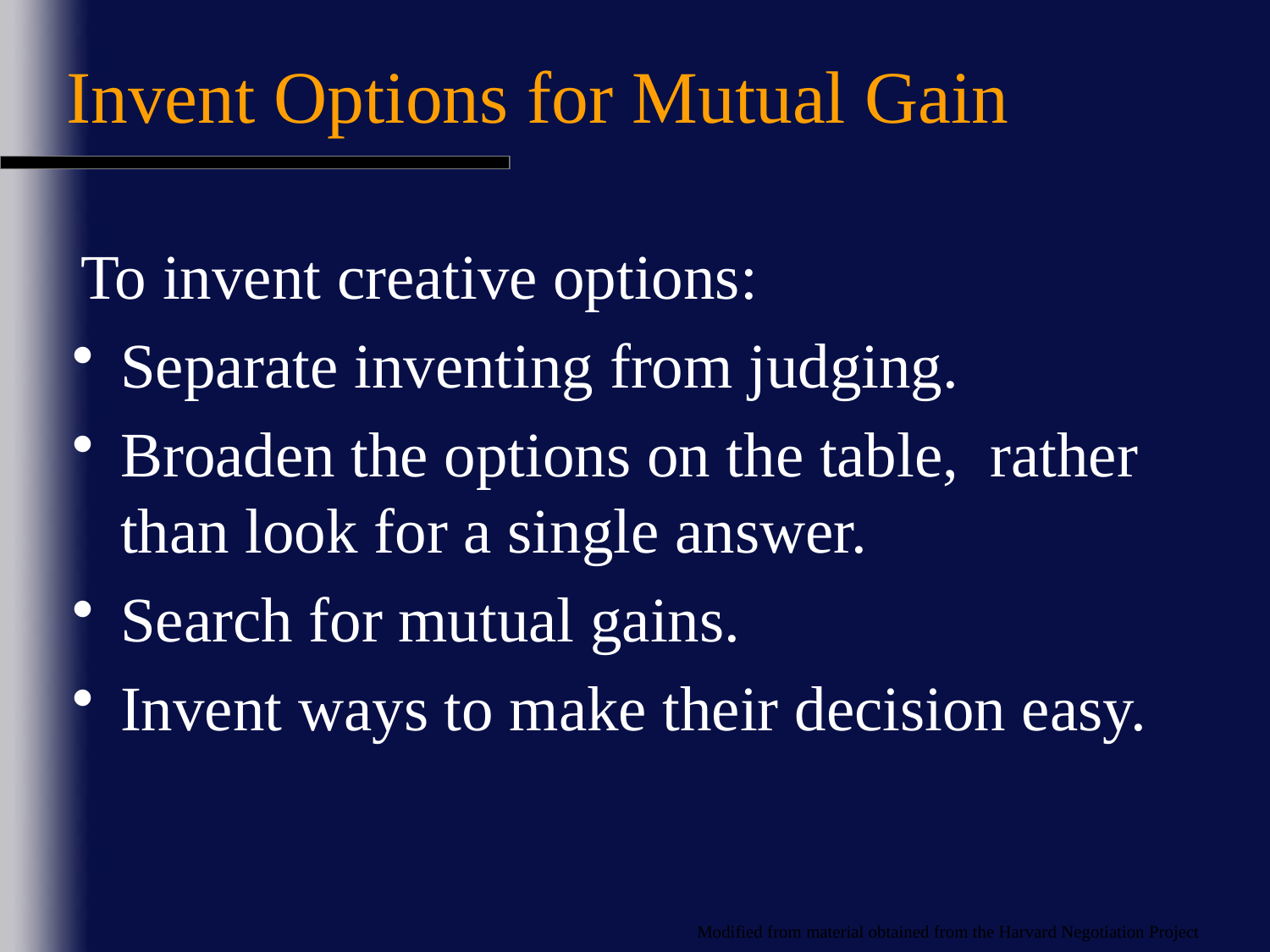

Invent Options for Mutual Gain
 To invent creative options:
Separate inventing from judging.
Broaden the options on the table,  rather than look for a single answer.
Search for mutual gains.
Invent ways to make their decision easy.

Modified from material obtained from the Harvard Negotiation Project